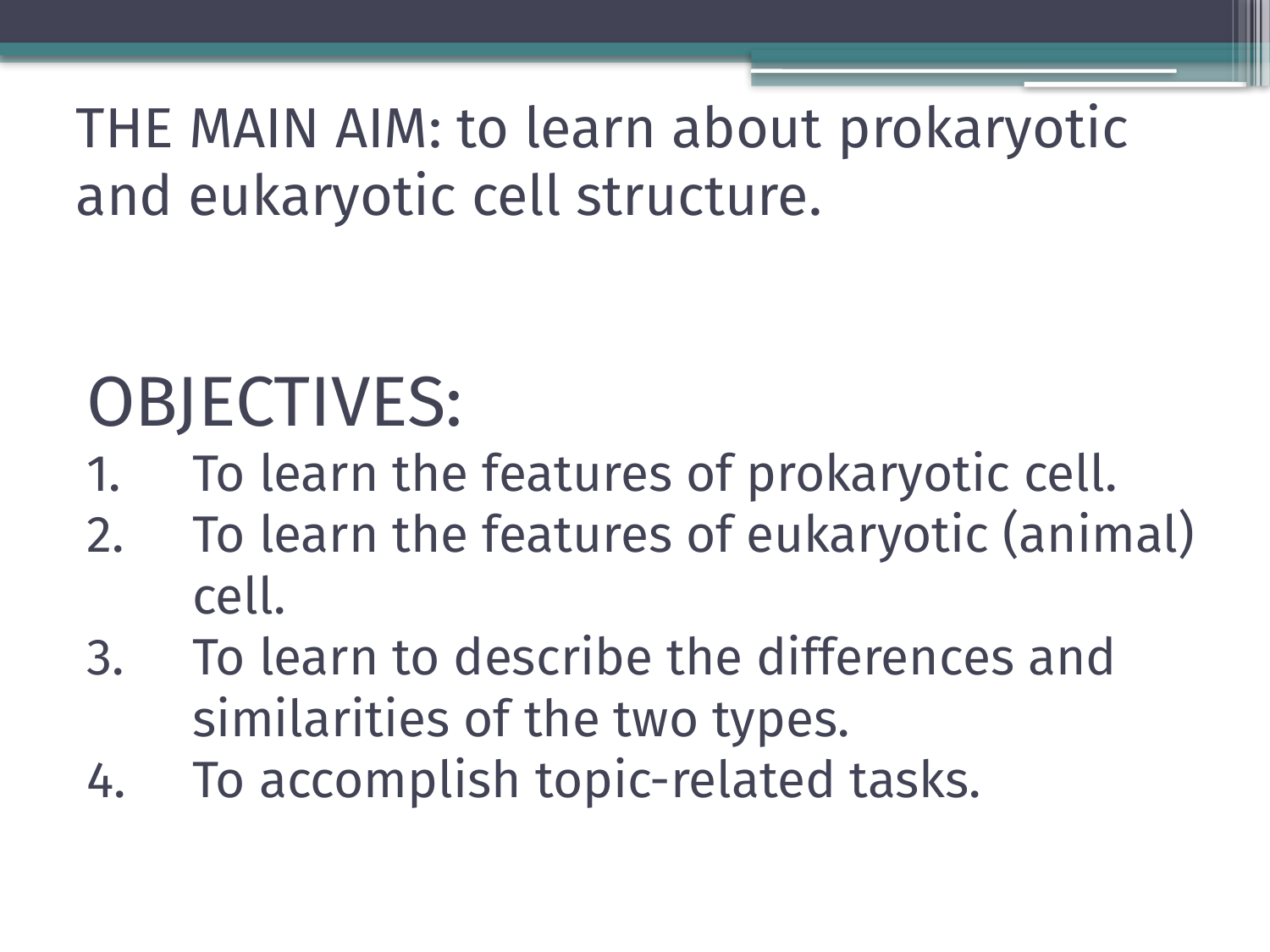

# THE MAIN AIM: to learn about prokaryotic and eukaryotic cell structure.
OBJECTIVES:
To learn the features of prokaryotic cell.
To learn the features of eukaryotic (animal) cell.
To learn to describe the differences and similarities of the two types.
To accomplish topic-related tasks.